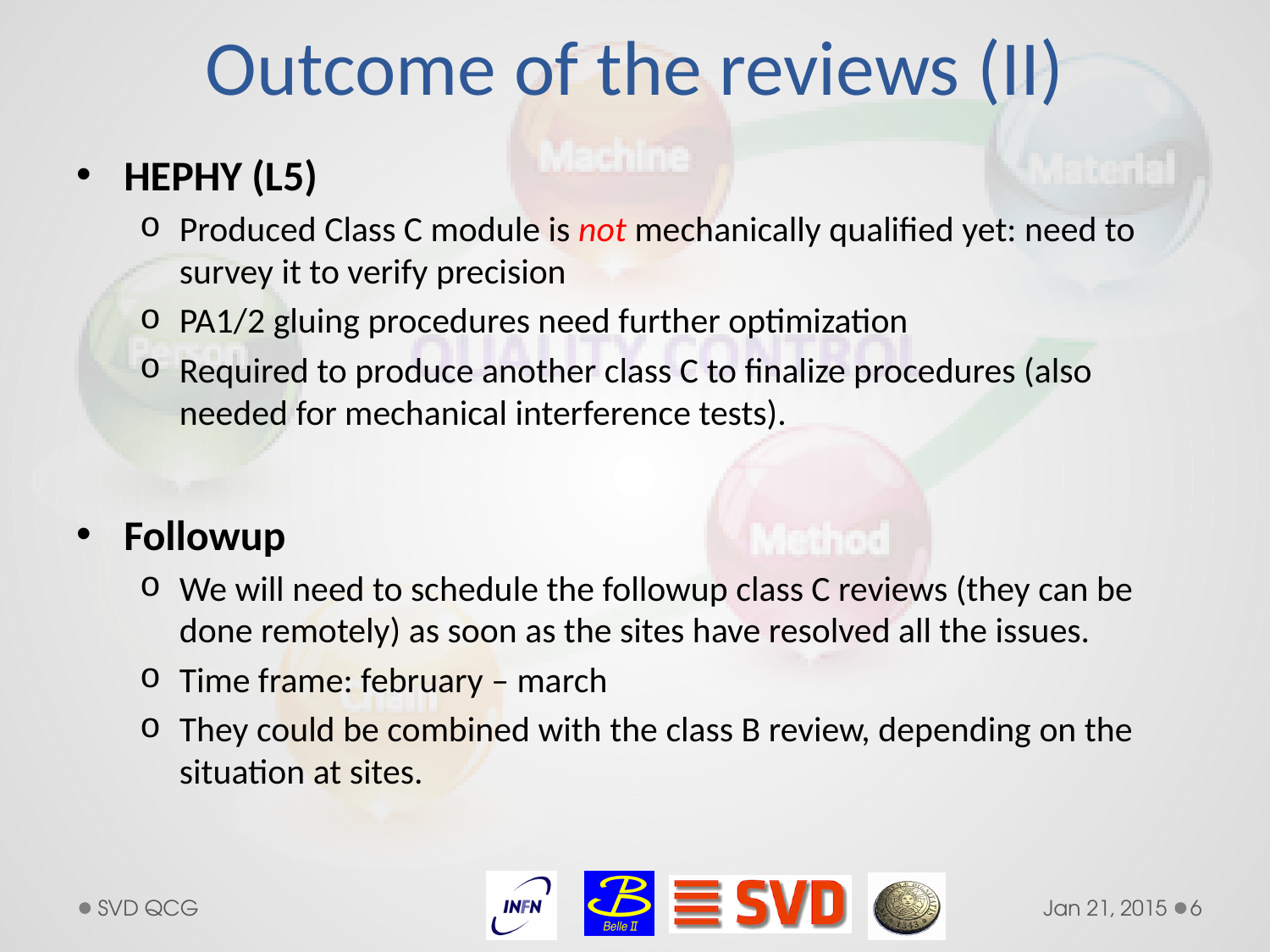

# Outcome of the reviews (II)
HEPHY (L5)
Produced Class C module is not mechanically qualified yet: need to survey it to verify precision
PA1/2 gluing procedures need further optimization
Required to produce another class C to finalize procedures (also needed for mechanical interference tests).

Followup
We will need to schedule the followup class C reviews (they can be done remotely) as soon as the sites have resolved all the issues.
Time frame: february – march
They could be combined with the class B review, depending on the situation at sites.
SVD QCG
Jan 21, 2015
6